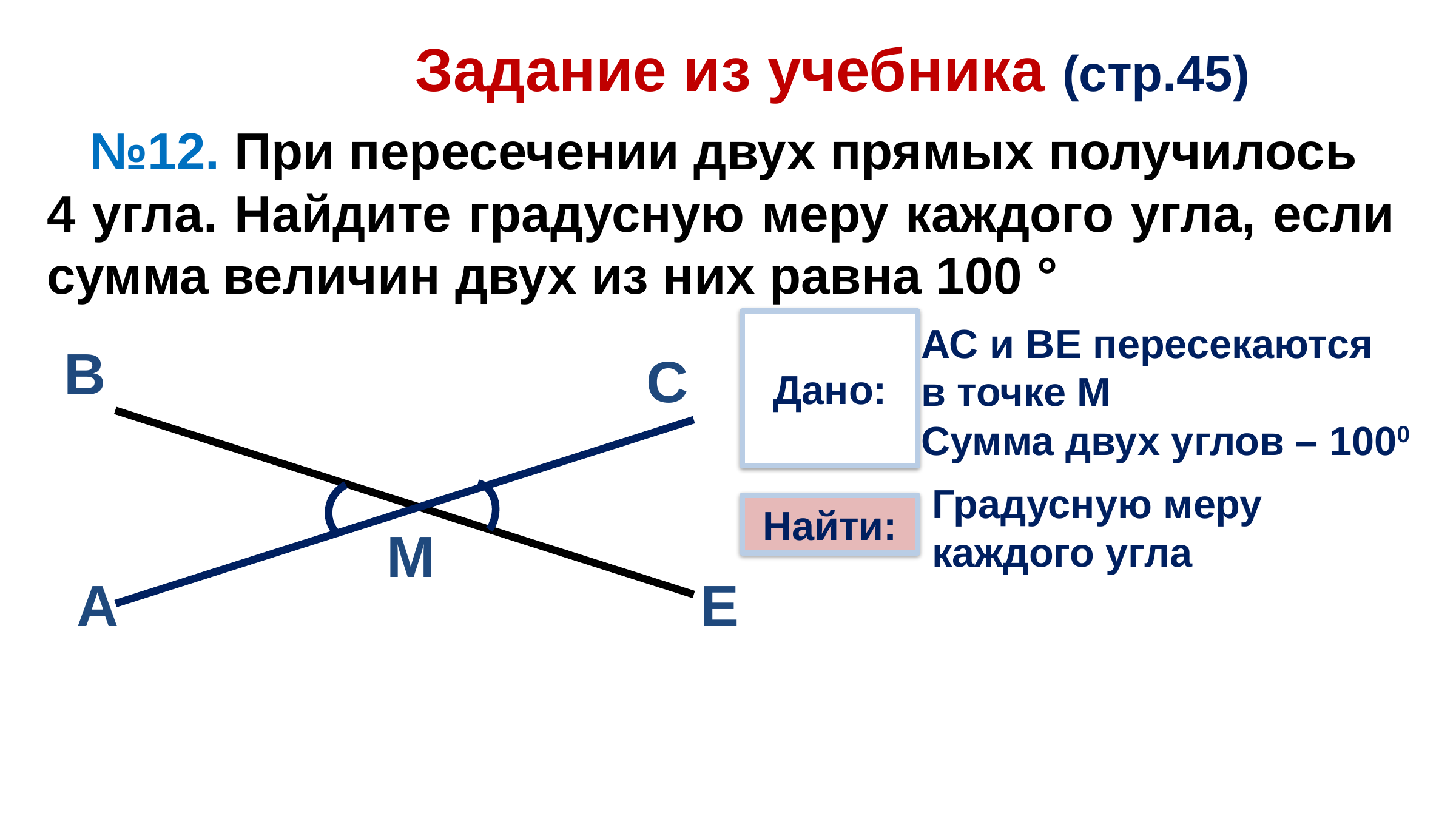

Задание из учебника (стр.45)
   №12. При пересечении двух прямых получилось
4 угла. Найдите градусную меру каждого угла, если сумма величин двух из них равна 100 °

Дано:

Найти:
 АС и ВЕ пересекаются
 в точке М
 Сумма двух углов – 1000
В
С
М
A
Е
Градусную меру
каждого угла